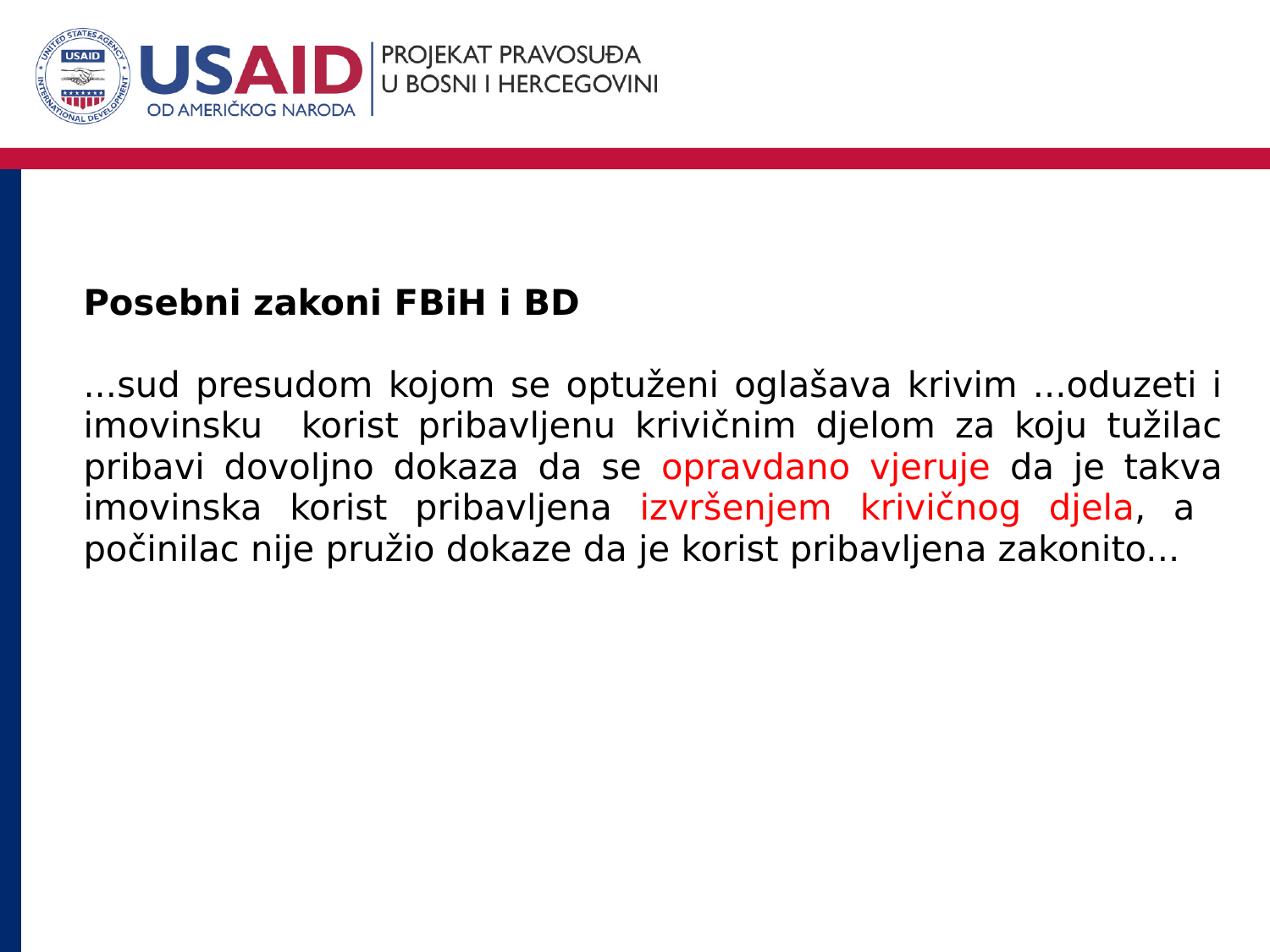

Posebni zakoni FBiH i BD

...sud presudom kojom se optuženi oglašava krivim ...oduzeti i imovinsku  korist pribavljenu krivičnim djelom za koju tužilac pribavi dovoljno dokaza da se opravdano vjeruje da je takva imovinska korist pribavljena izvršenjem krivičnog djela, a  počinilac nije pružio dokaze da je korist pribavljena zakonito...